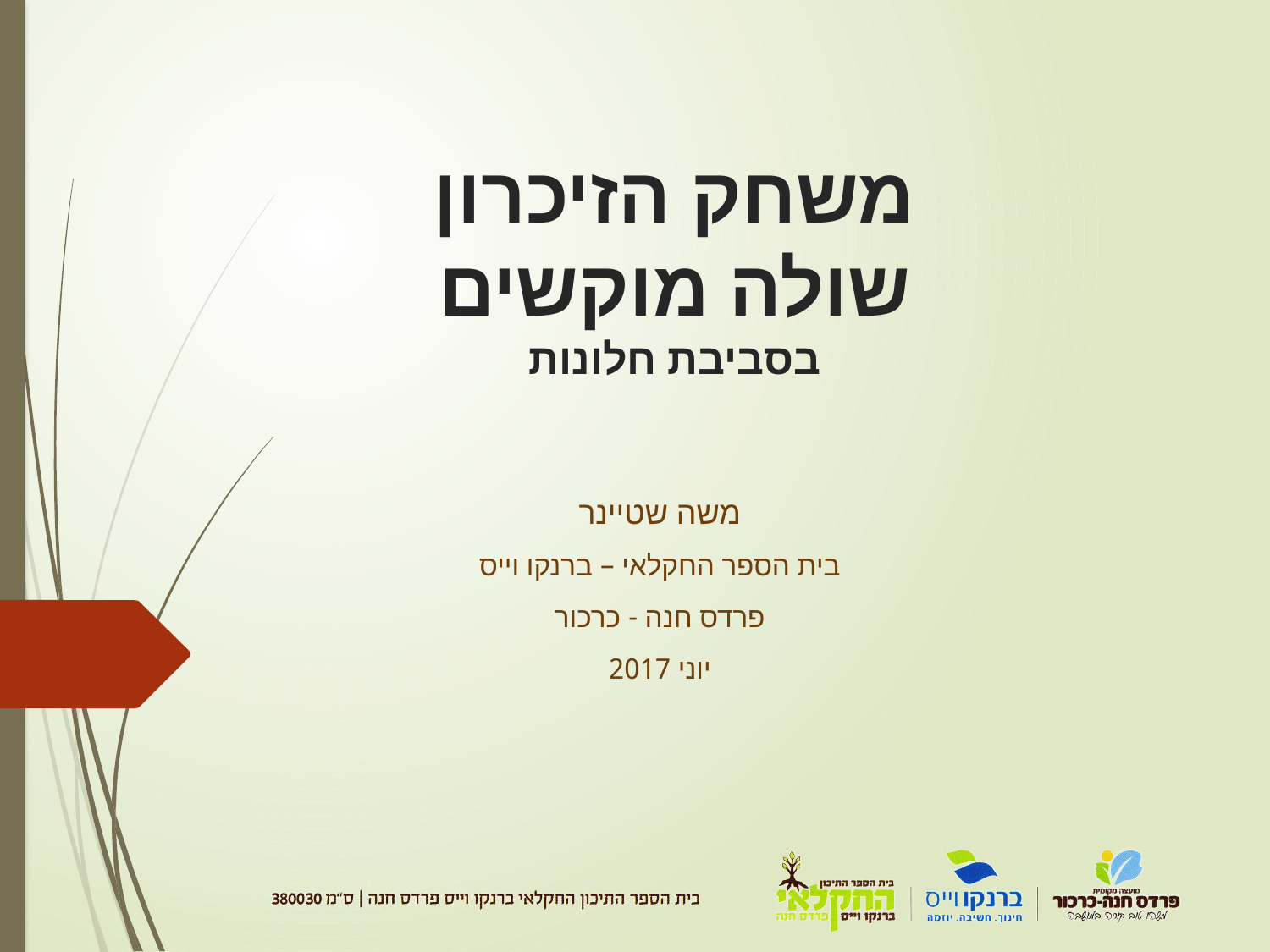

# משחק הזיכרון שולה מוקשים בסביבת חלונות
משה שטיינר
בית הספר החקלאי – ברנקו וייס
פרדס חנה - כרכור
יוני 2017